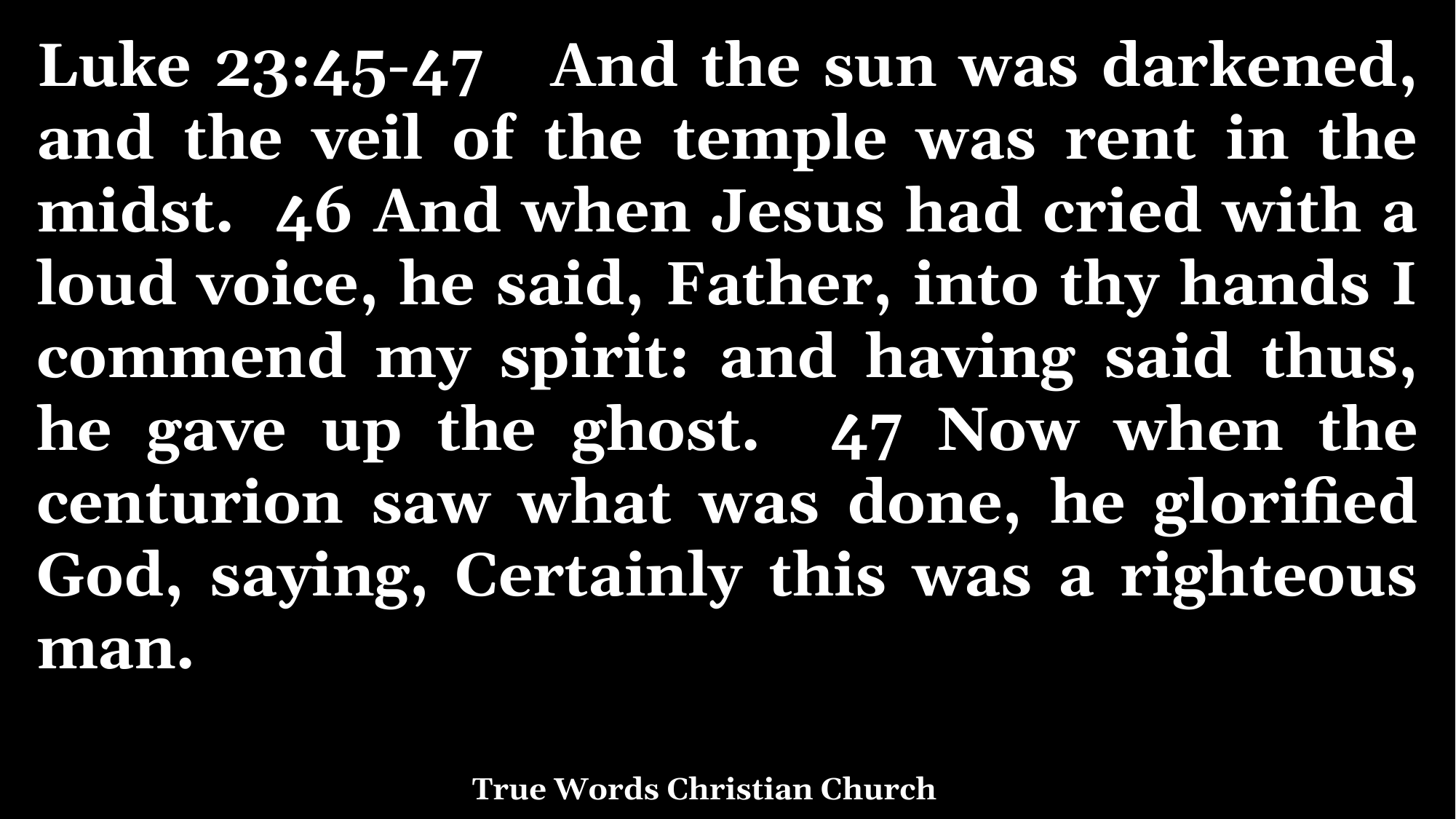

Luke 23:45-47   And the sun was darkened, and the veil of the temple was rent in the midst.  46 And when Jesus had cried with a loud voice, he said, Father, into thy hands I commend my spirit: and having said thus, he gave up the ghost.  47 Now when the centurion saw what was done, he glorified God, saying, Certainly this was a righteous man.
True Words Christian Church